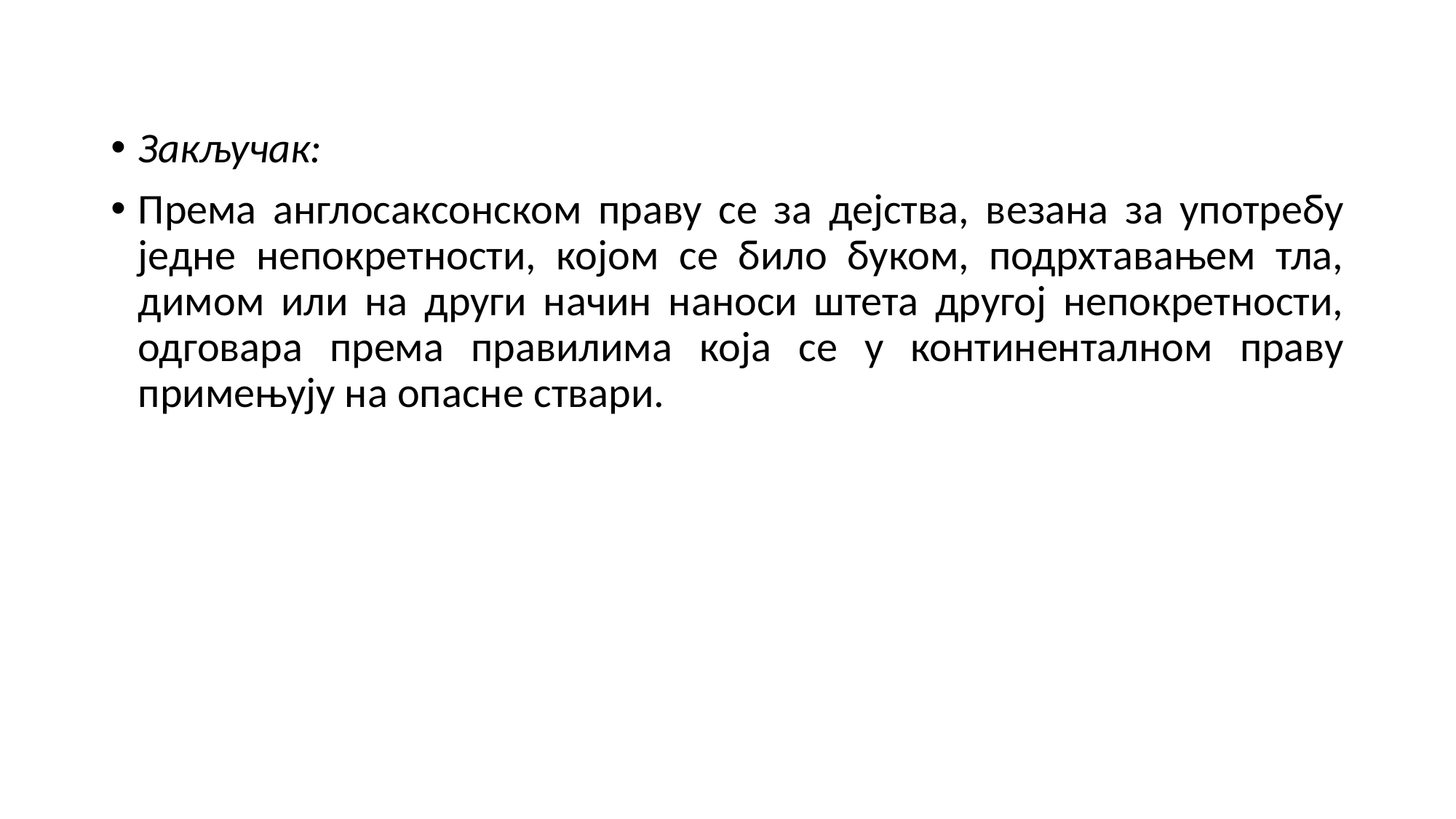

#
Закључак:
Према англосаксонском праву се за дејства, вeзана за употребу једне непокретности, којом се било буком, подрхтавањем тла, димом или на други начин наноси штета другој непокретности, одговара према правилима која се у континенталном праву примењују на опасне ствари.